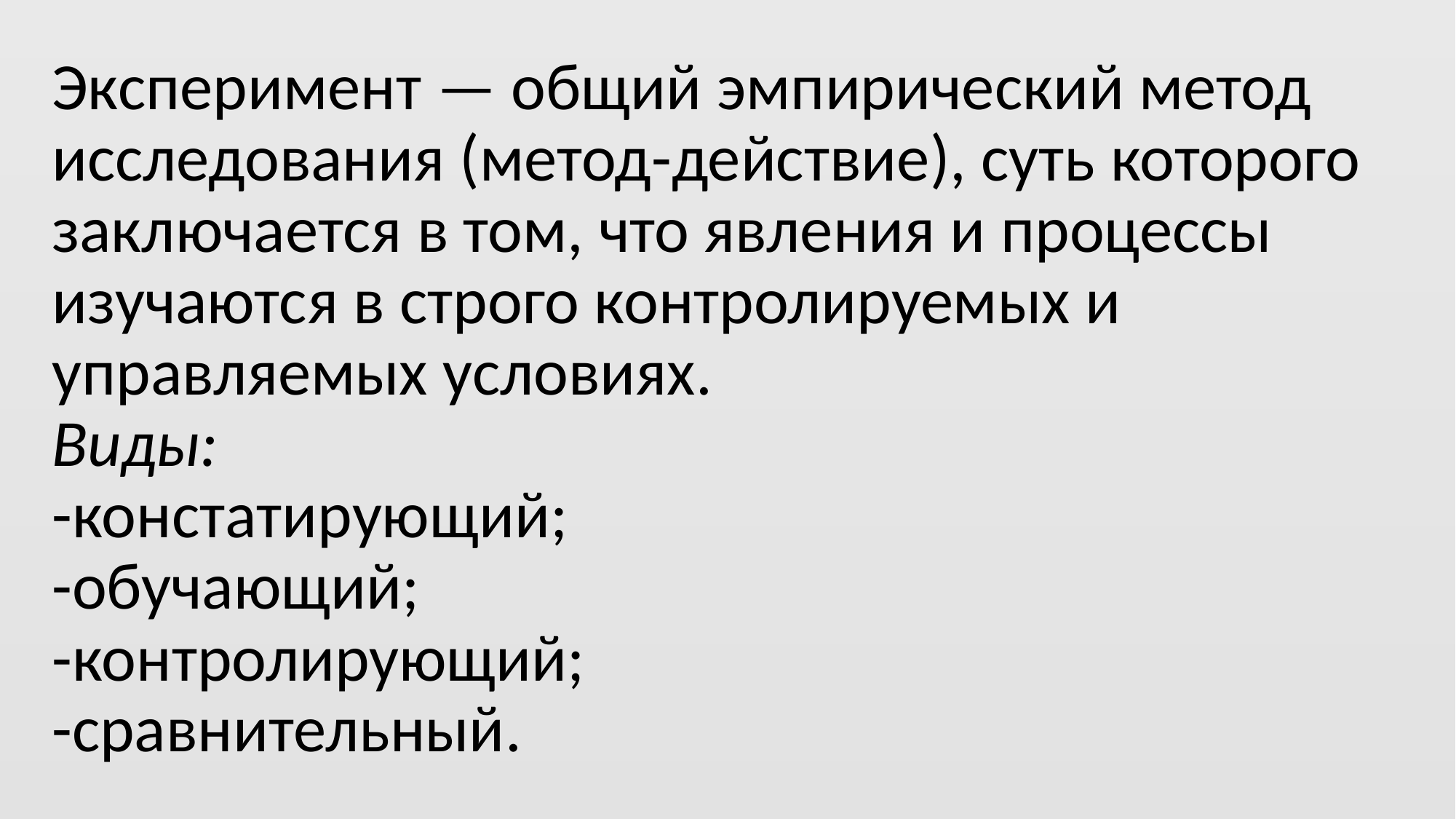

# Эксперимент — общий эмпирический метод исследования (метод-действие), суть которого заключается в том, что явления и процессы изучаются в строго контролируемых и управляемых условиях. Виды: -констатирующий; -обучающий; -контролирующий; -сравнительный.